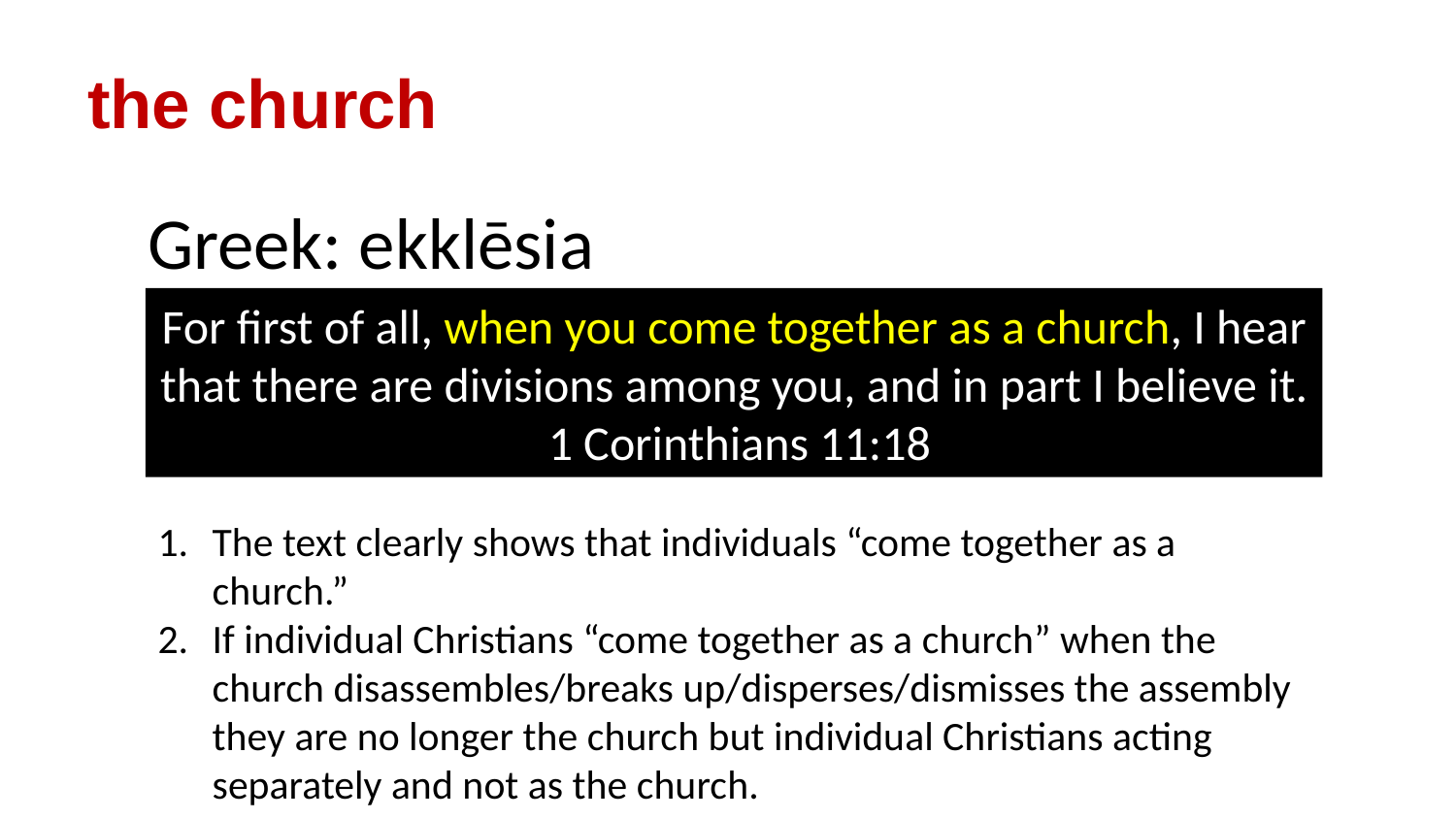

# the church
Greek: ekklēsia
For first of all, when you come together as a church, I hear that there are divisions among you, and in part I believe it.  1 Corinthians 11:18
The text clearly shows that individuals “come together as a church.”
If individual Christians “come together as a church” when the church disassembles/breaks up/disperses/dismisses the assembly they are no longer the church but individual Christians acting separately and not as the church.